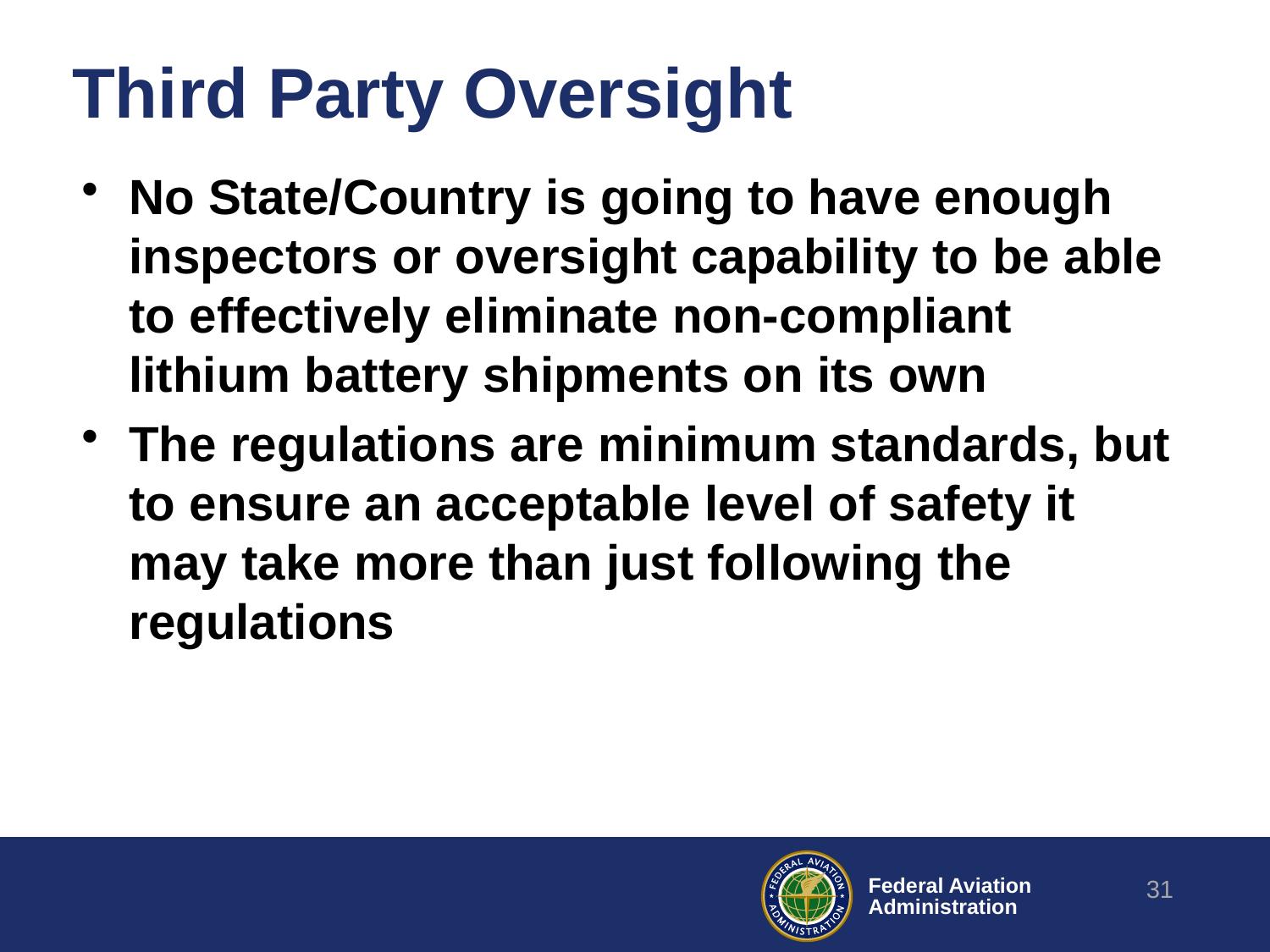

# Third Party Oversight
No State/Country is going to have enough inspectors or oversight capability to be able to effectively eliminate non-compliant lithium battery shipments on its own
The regulations are minimum standards, but to ensure an acceptable level of safety it may take more than just following the regulations

31